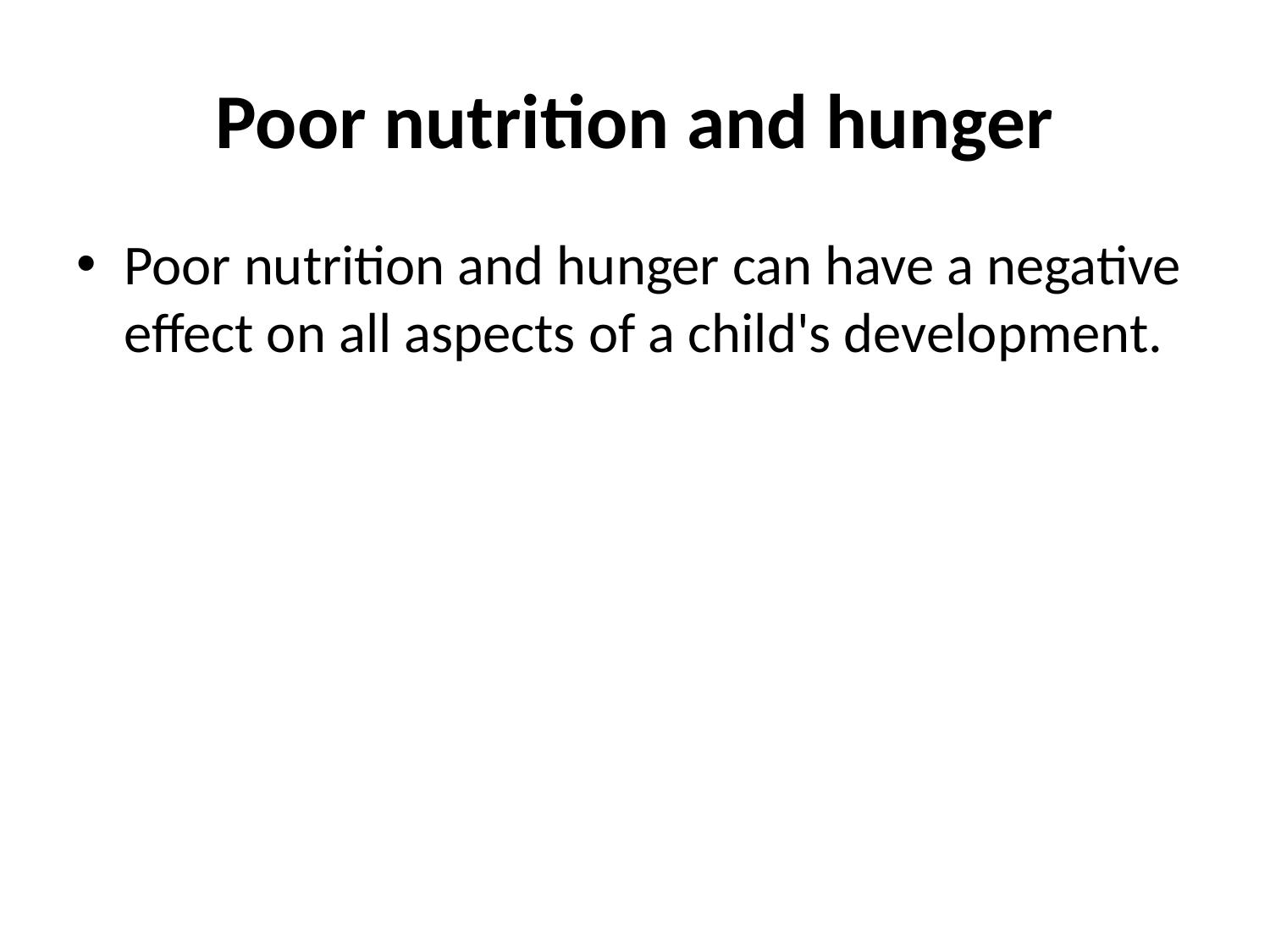

# Poor nutrition and hunger
Poor nutrition and hunger can have a negative effect on all aspects of a child's development.